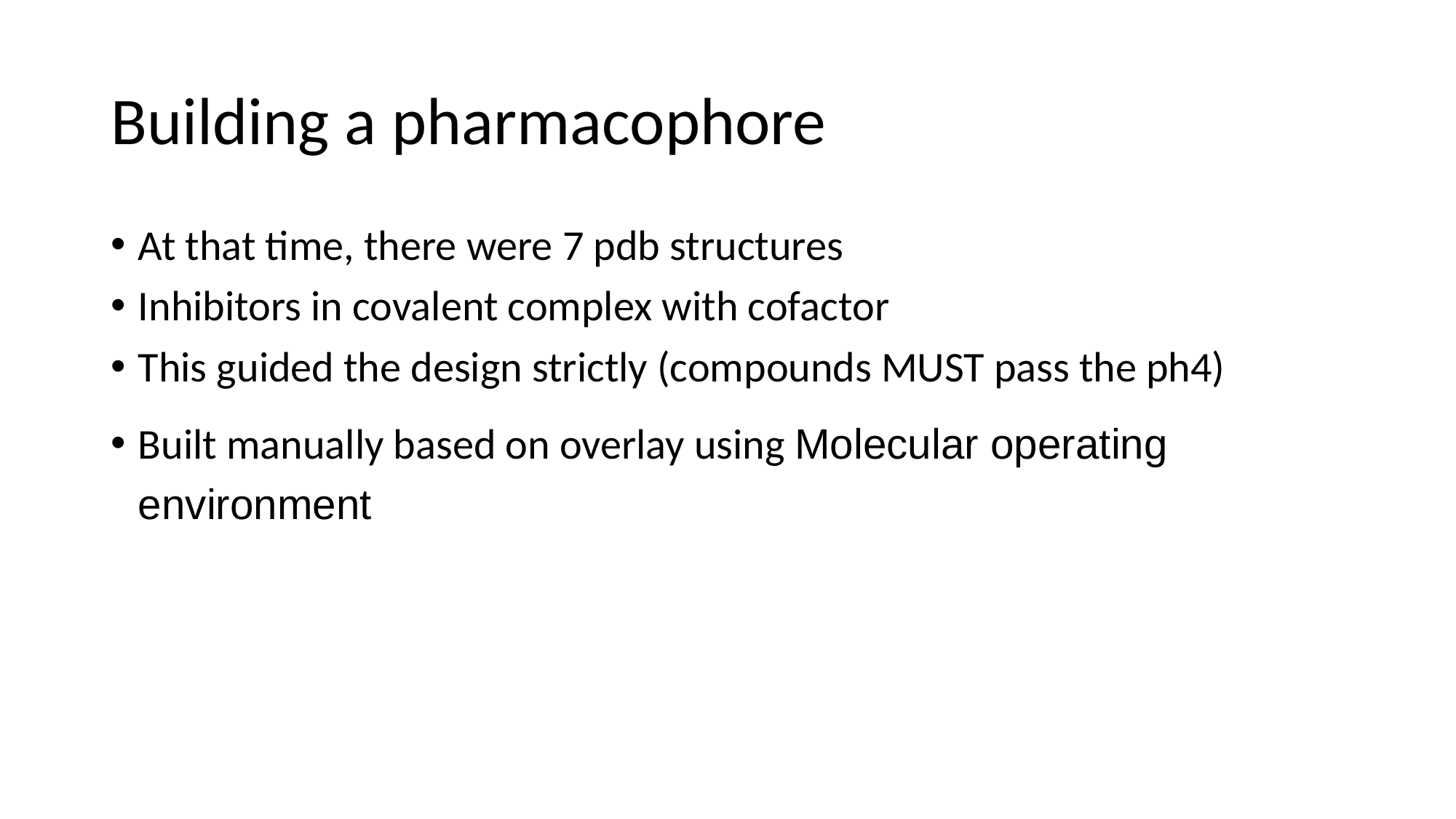

# Building a pharmacophore
At that time, there were 7 pdb structures
Inhibitors in covalent complex with cofactor
This guided the design strictly (compounds MUST pass the ph4)
Built manually based on overlay using Molecular operating environment